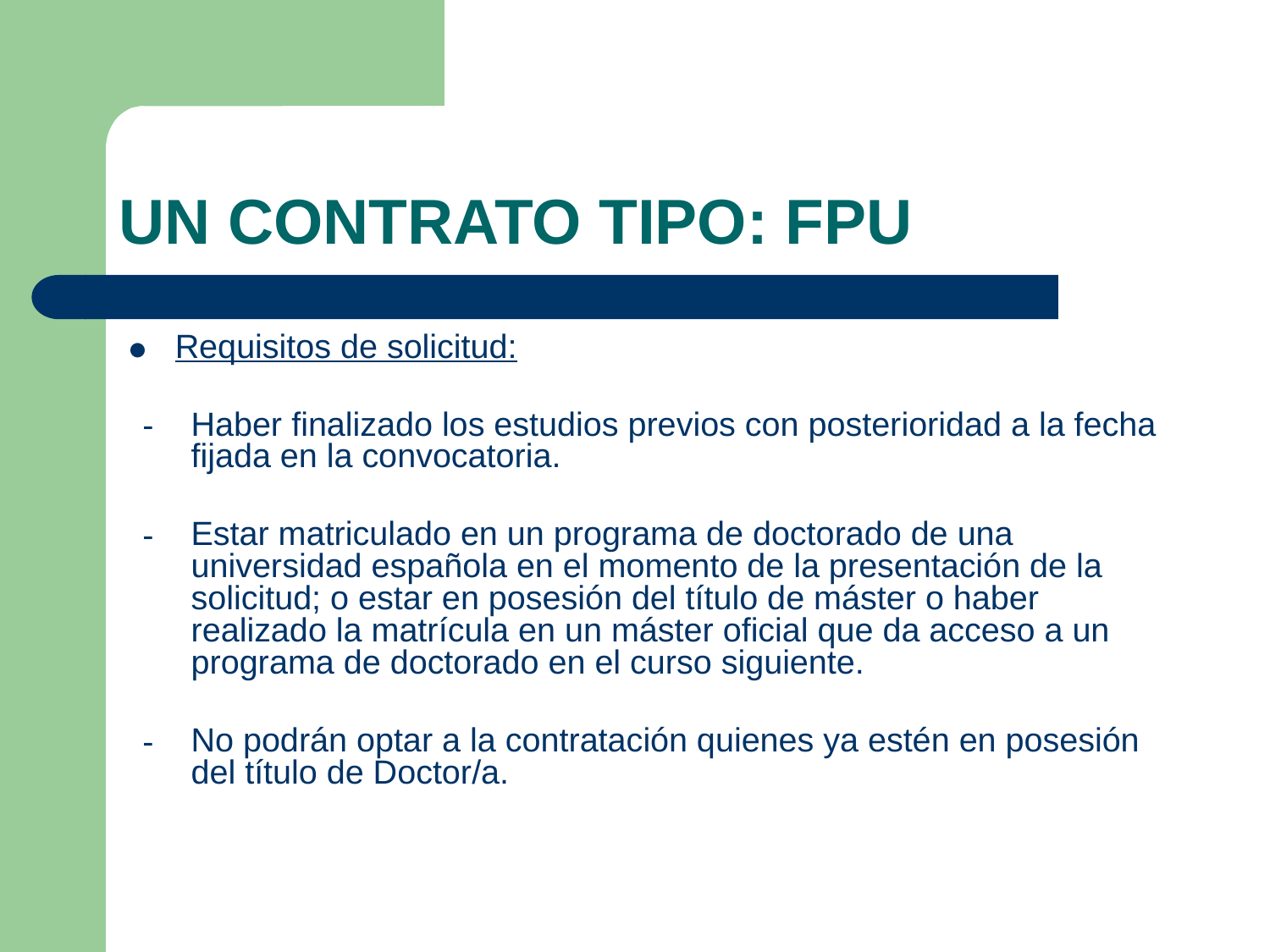

# UN CONTRATO TIPO: FPU
Requisitos de solicitud:

Haber finalizado los estudios previos con posterioridad a la fecha fijada en la convocatoria.

Estar matriculado en un programa de doctorado de una universidad española en el momento de la presentación de la solicitud; o estar en posesión del título de máster o haber realizado la matrícula en un máster oficial que da acceso a un programa de doctorado en el curso siguiente.

No podrán optar a la contratación quienes ya estén en posesión del título de Doctor/a.